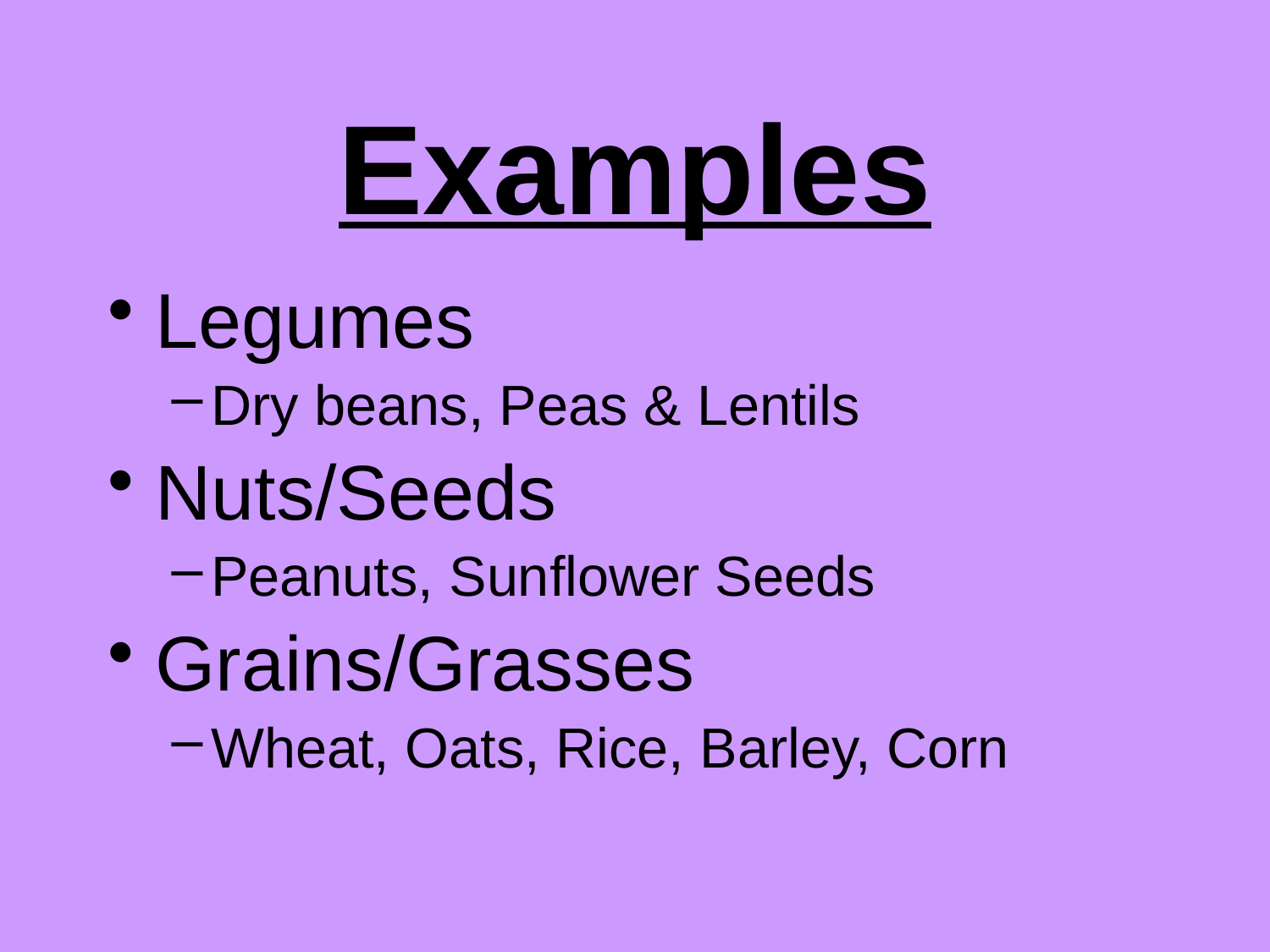

# Examples
Legumes
Dry beans, Peas & Lentils
Nuts/Seeds
Peanuts, Sunflower Seeds
Grains/Grasses
Wheat, Oats, Rice, Barley, Corn